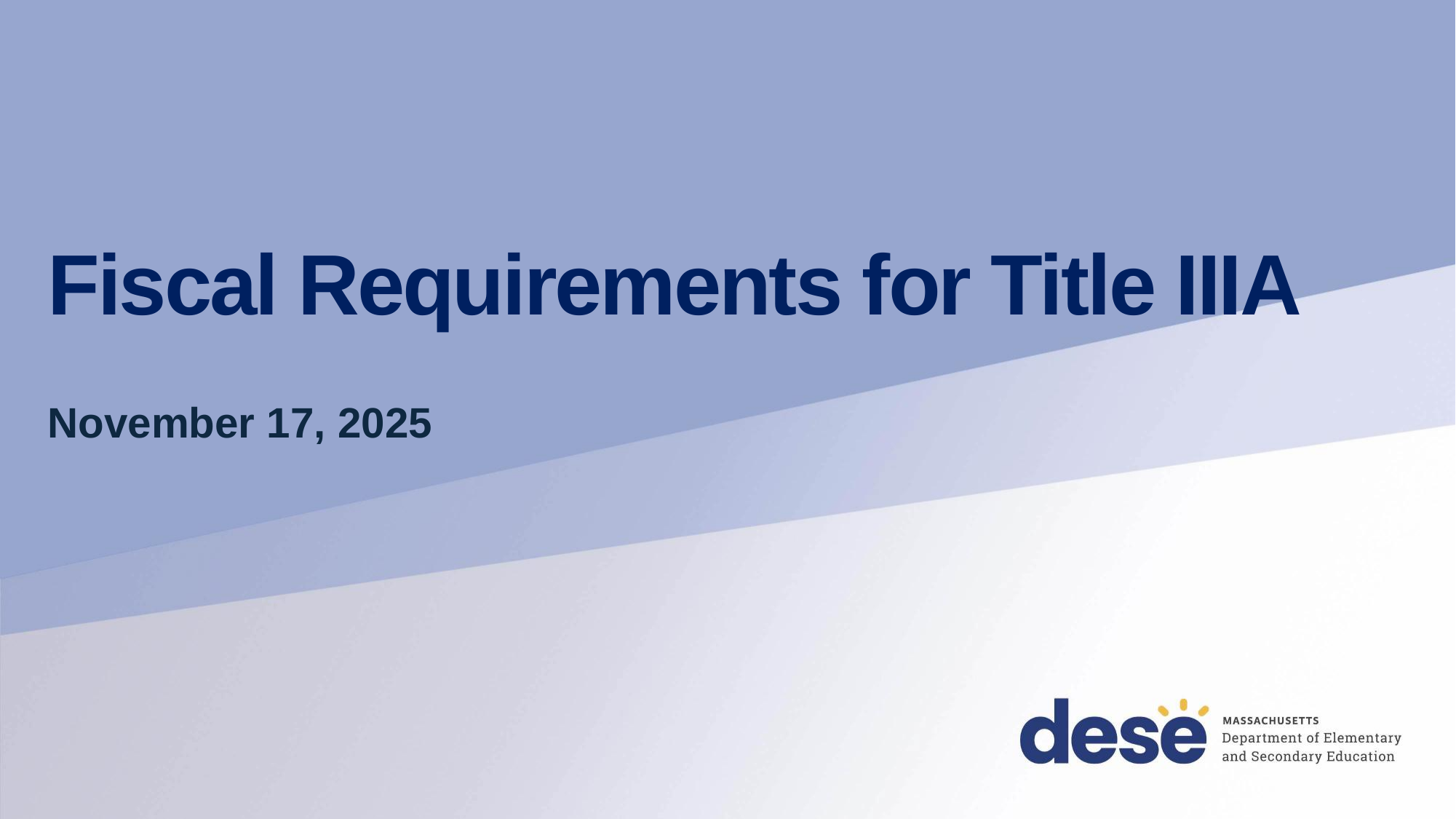

# Fiscal Requirements for Title IIIA
November 17, 2025